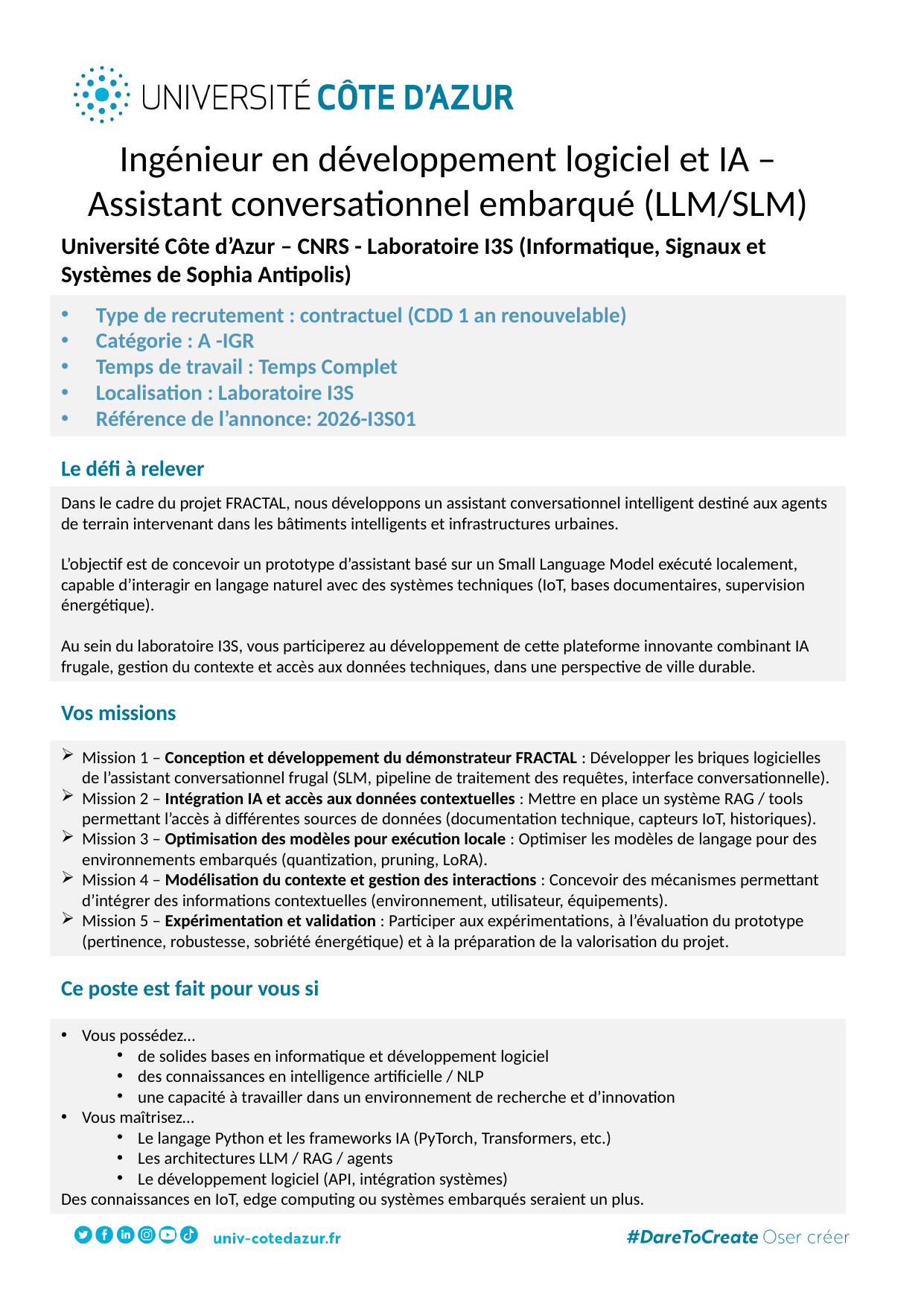

Ingénieur en développement logiciel et IA – Assistant conversationnel embarqué (LLM/SLM)
Université Côte d’Azur – CNRS - Laboratoire I3S (Informatique, Signaux et Systèmes de Sophia Antipolis)
Type de recrutement : contractuel (CDD 1 an renouvelable)
Catégorie : A -IGR
Temps de travail : Temps Complet
Localisation : Laboratoire I3S
Référence de l’annonce: 2026-I3S01
Le défi à relever
Dans le cadre du projet FRACTAL, nous développons un assistant conversationnel intelligent destiné aux agents de terrain intervenant dans les bâtiments intelligents et infrastructures urbaines.

L’objectif est de concevoir un prototype d’assistant basé sur un Small Language Model exécuté localement, capable d’interagir en langage naturel avec des systèmes techniques (IoT, bases documentaires, supervision énergétique).

Au sein du laboratoire I3S, vous participerez au développement de cette plateforme innovante combinant IA frugale, gestion du contexte et accès aux données techniques, dans une perspective de ville durable.
Vos missions
Mission 1 – Conception et développement du démonstrateur FRACTAL : Développer les briques logicielles de l’assistant conversationnel frugal (SLM, pipeline de traitement des requêtes, interface conversationnelle).
Mission 2 – Intégration IA et accès aux données contextuelles : Mettre en place un système RAG / tools permettant l’accès à différentes sources de données (documentation technique, capteurs IoT, historiques).
Mission 3 – Optimisation des modèles pour exécution locale : Optimiser les modèles de langage pour des environnements embarqués (quantization, pruning, LoRA).
Mission 4 – Modélisation du contexte et gestion des interactions : Concevoir des mécanismes permettant d’intégrer des informations contextuelles (environnement, utilisateur, équipements).
Mission 5 – Expérimentation et validation : Participer aux expérimentations, à l’évaluation du prototype (pertinence, robustesse, sobriété énergétique) et à la préparation de la valorisation du projet.
Ce poste est fait pour vous si   i
Vous possédez…
de solides bases en informatique et développement logiciel
des connaissances en intelligence artificielle / NLP
une capacité à travailler dans un environnement de recherche et d’innovation
Vous maîtrisez…
Le langage Python et les frameworks IA (PyTorch, Transformers, etc.)
Les architectures LLM / RAG / agents
Le développement logiciel (API, intégration systèmes)
Des connaissances en IoT, edge computing ou systèmes embarqués seraient un plus.